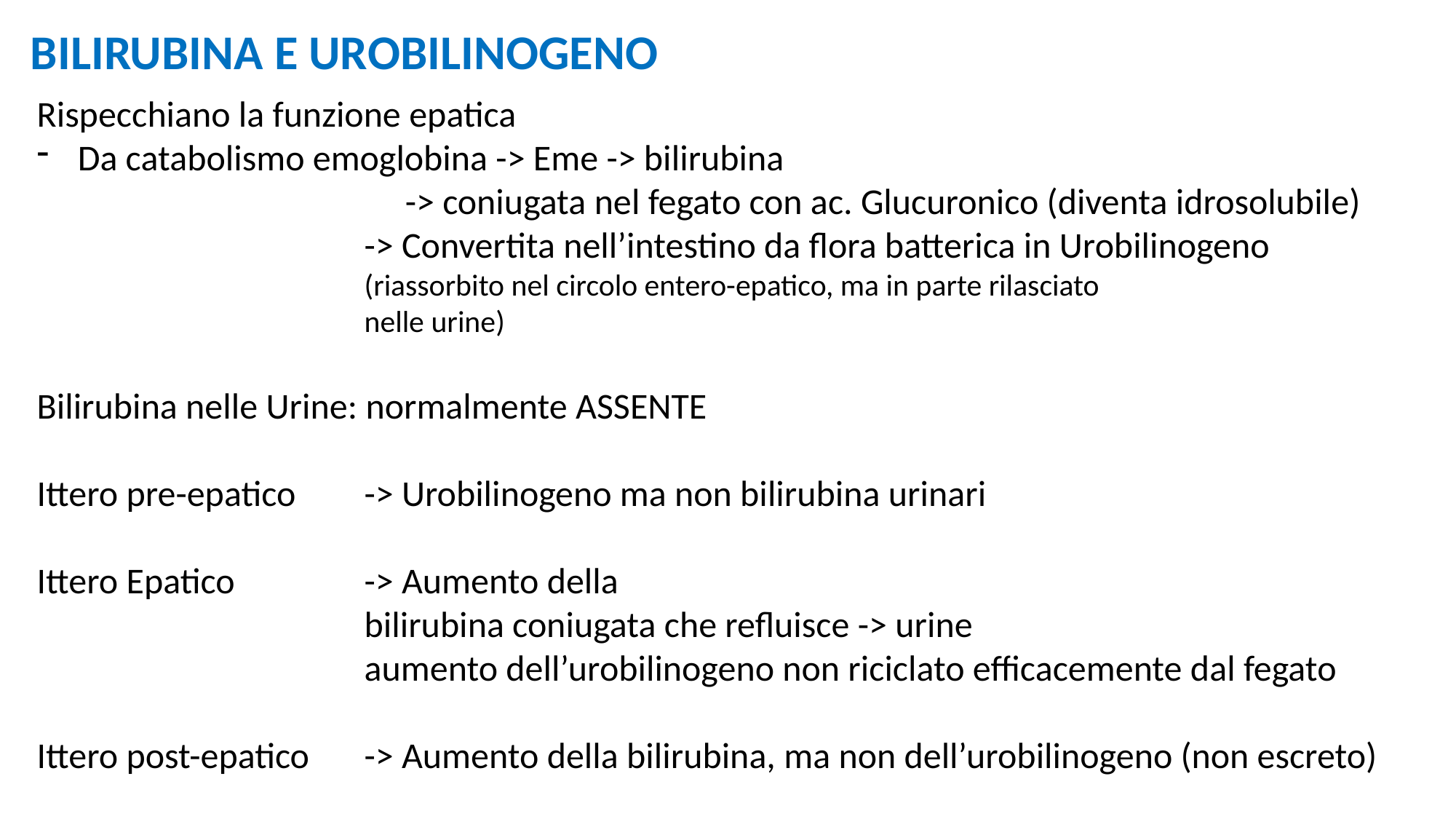

BILIRUBINA E UROBILINOGENO
Rispecchiano la funzione epatica
Da catabolismo emoglobina -> Eme -> bilirubina
			-> coniugata nel fegato con ac. Glucuronico (diventa idrosolubile)
-> Convertita nell’intestino da flora batterica in Urobilinogeno
(riassorbito nel circolo entero-epatico, ma in parte rilasciato
nelle urine)

Bilirubina nelle Urine: normalmente ASSENTE
Ittero pre-epatico 	-> Urobilinogeno ma non bilirubina urinari

Ittero Epatico 		-> Aumento della
			bilirubina coniugata che refluisce -> urine
			aumento dell’urobilinogeno non riciclato efficacemente dal fegato

Ittero post-epatico	-> Aumento della bilirubina, ma non dell’urobilinogeno (non escreto)